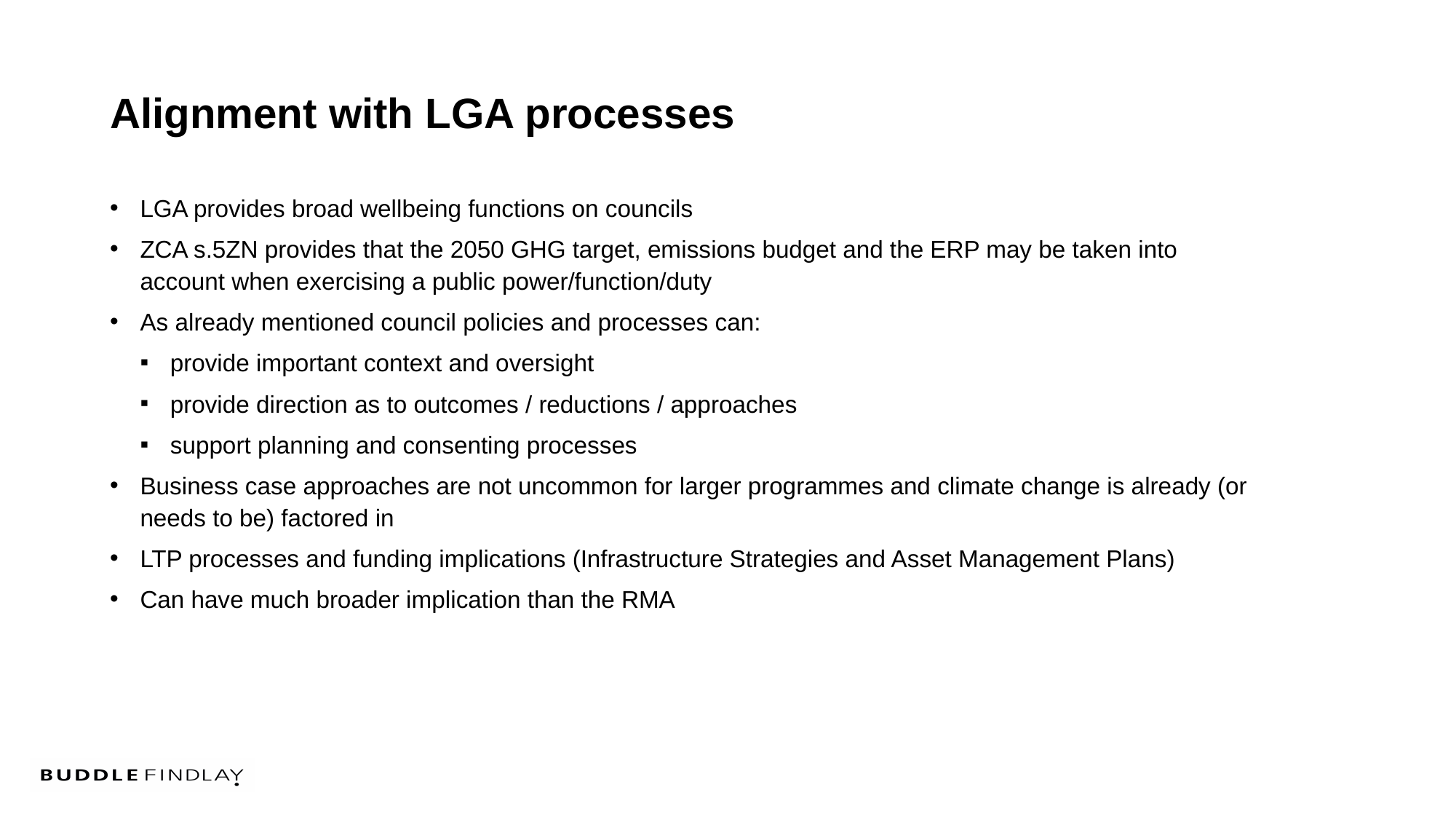

Alignment with LGA processes
LGA provides broad wellbeing functions on councils
ZCA s.5ZN provides that the 2050 GHG target, emissions budget and the ERP may be taken into account when exercising a public power/function/duty
As already mentioned council policies and processes can:
provide important context and oversight
provide direction as to outcomes / reductions / approaches
support planning and consenting processes
Business case approaches are not uncommon for larger programmes and climate change is already (or needs to be) factored in
LTP processes and funding implications (Infrastructure Strategies and Asset Management Plans)
Can have much broader implication than the RMA